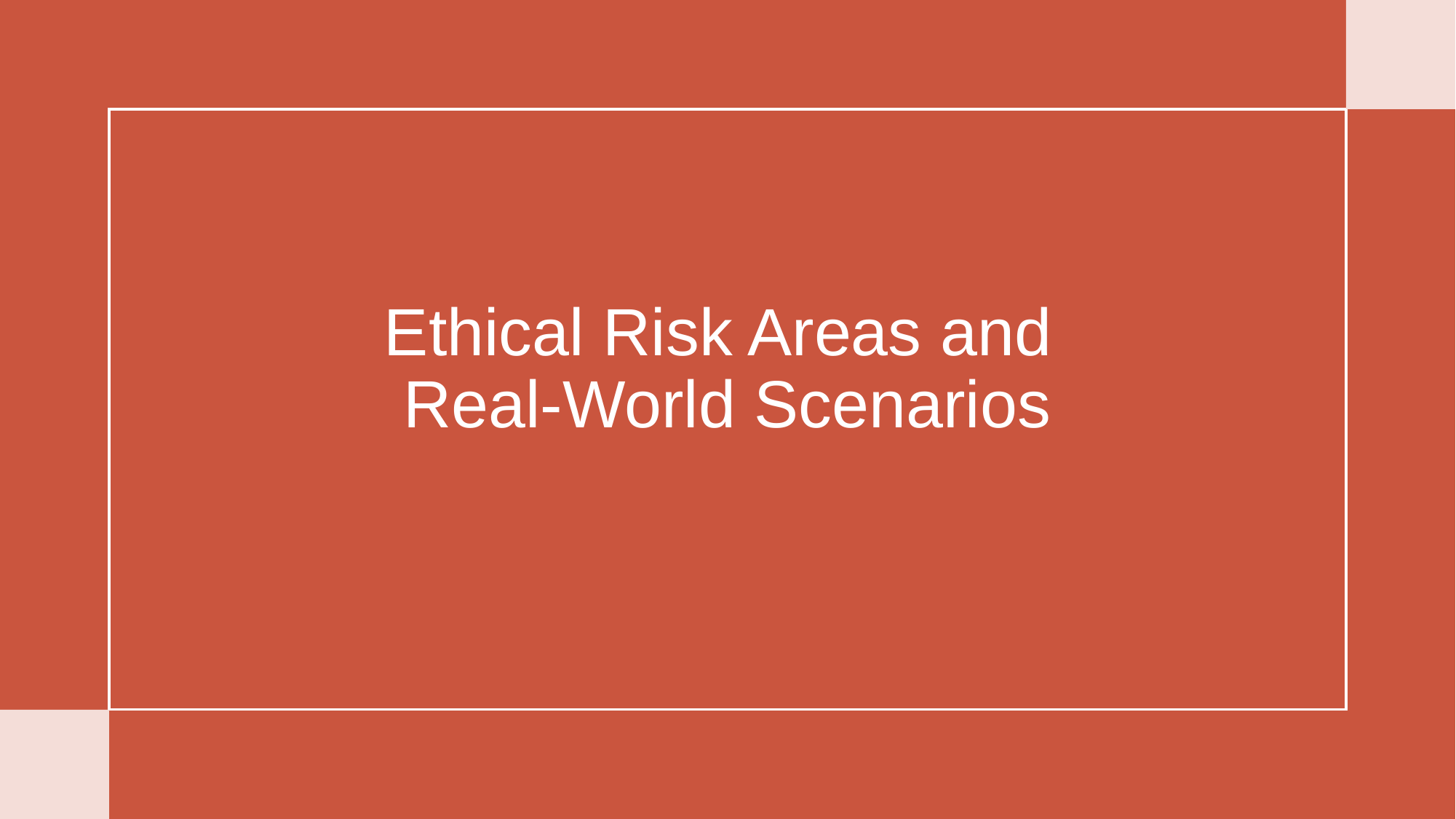

# Ethical Risk Areas and Real-World Scenarios